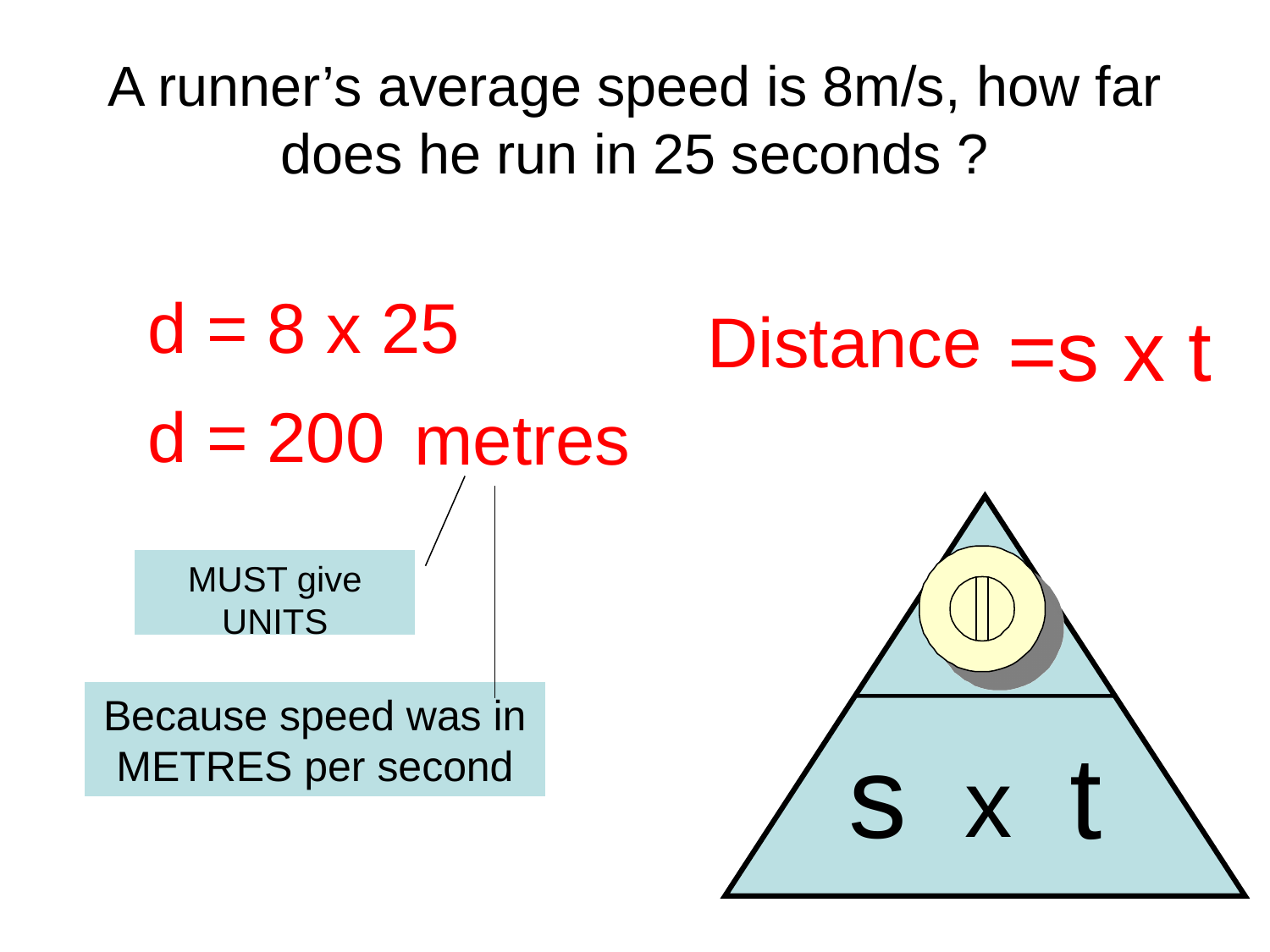

A runner’s average speed is 8m/s, how far does he run in 25 seconds ?
d = 8 x 25
=s x t
Distance
d = 200
metres

d

s
t
x

MUST give UNITS
Because speed was in METRES per second